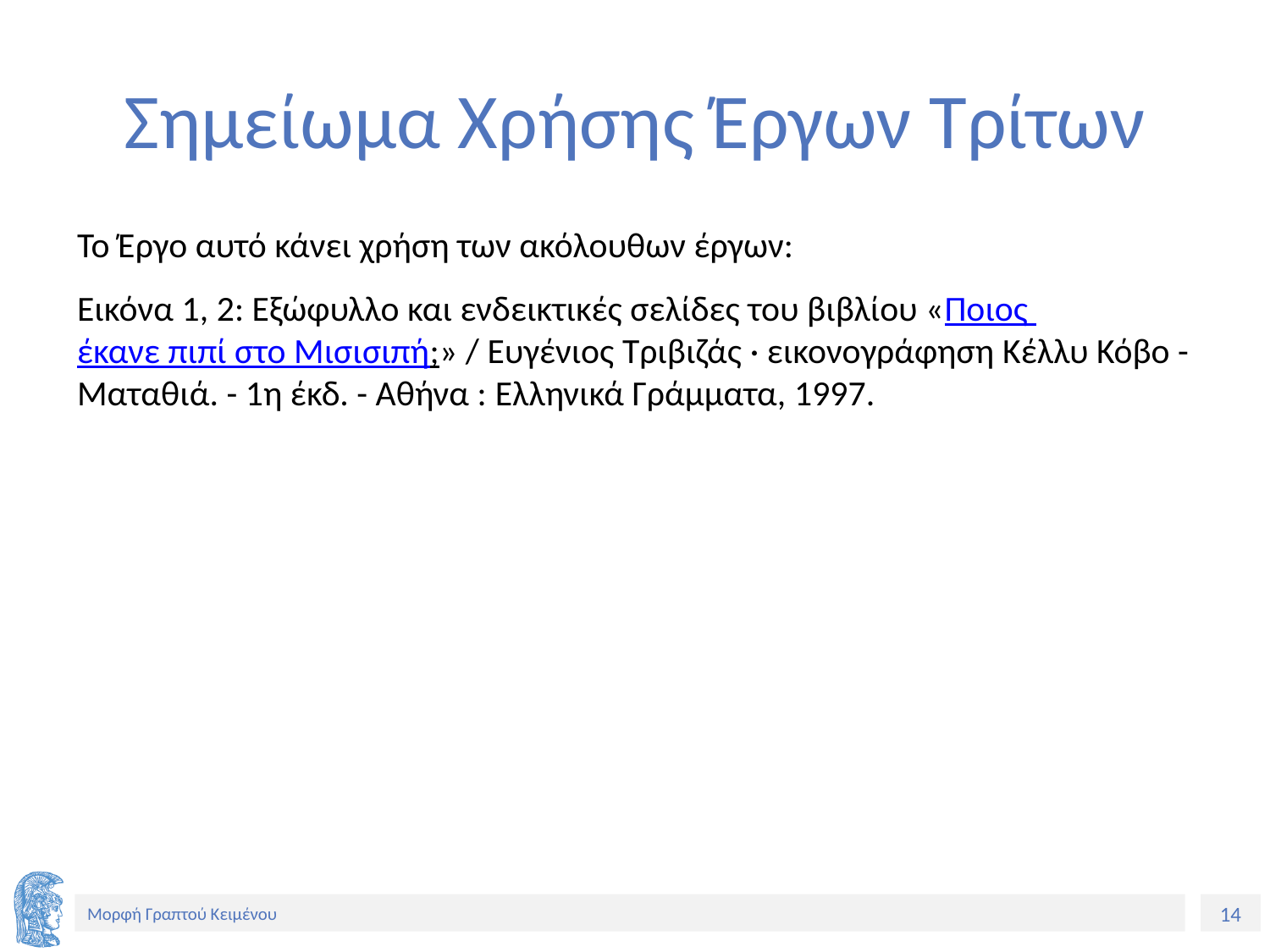

# Σημείωμα Χρήσης Έργων Τρίτων
Το Έργο αυτό κάνει χρήση των ακόλουθων έργων:
Εικόνα 1, 2: Εξώφυλλο και ενδεικτικές σελίδες του βιβλίου «Ποιος έκανε πιπί στο Μισισιπή;» / Ευγένιος Τριβιζάς · εικονογράφηση Κέλλυ Κόβο - Ματαθιά. - 1η έκδ. - Αθήνα : Ελληνικά Γράμματα, 1997.